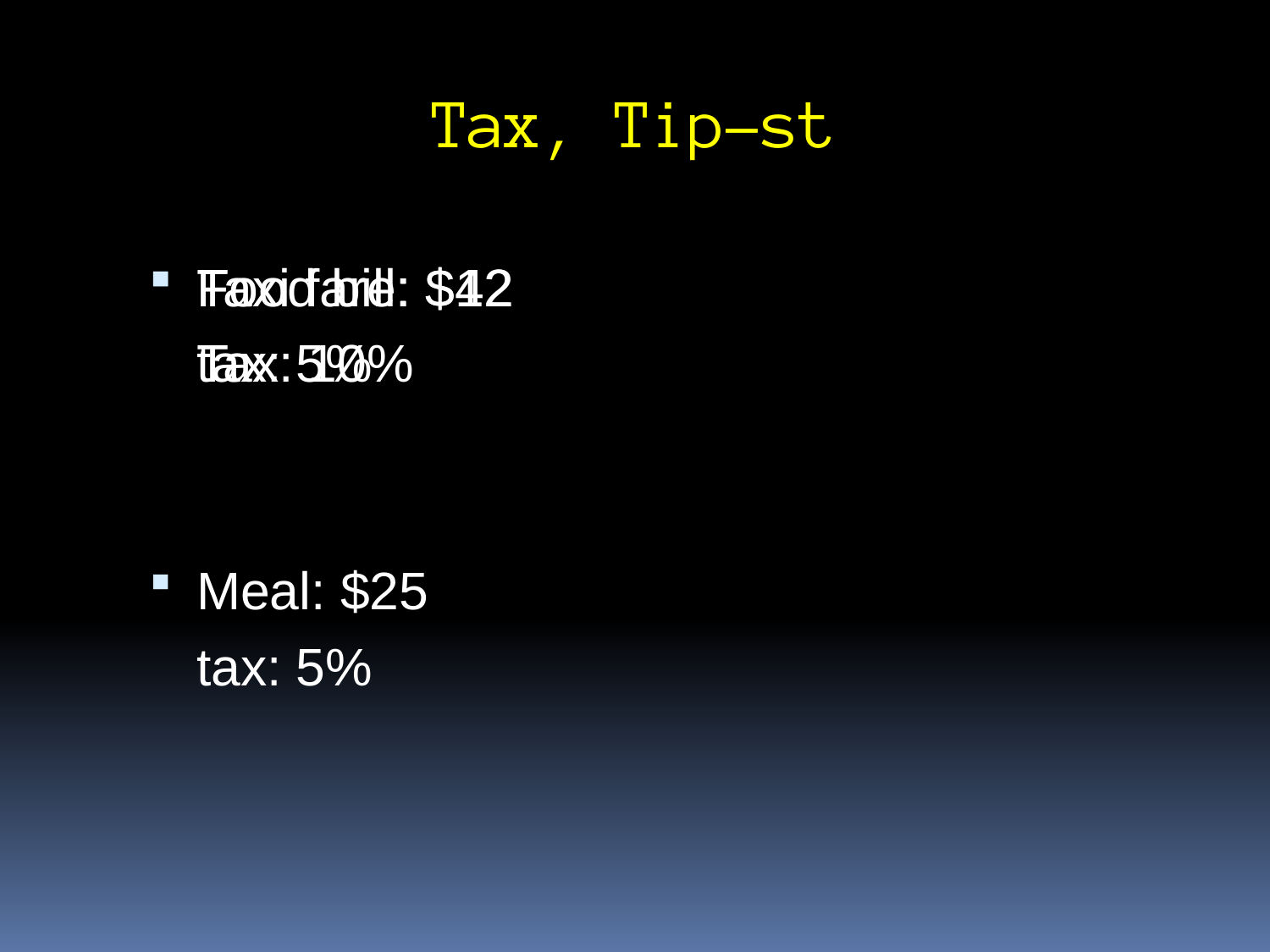

# Tax, Tip-st
Food bill: $12
	tax: 5%
Taxi fare: $42
	Tax: 10%

Meal: $25
	tax: 5%